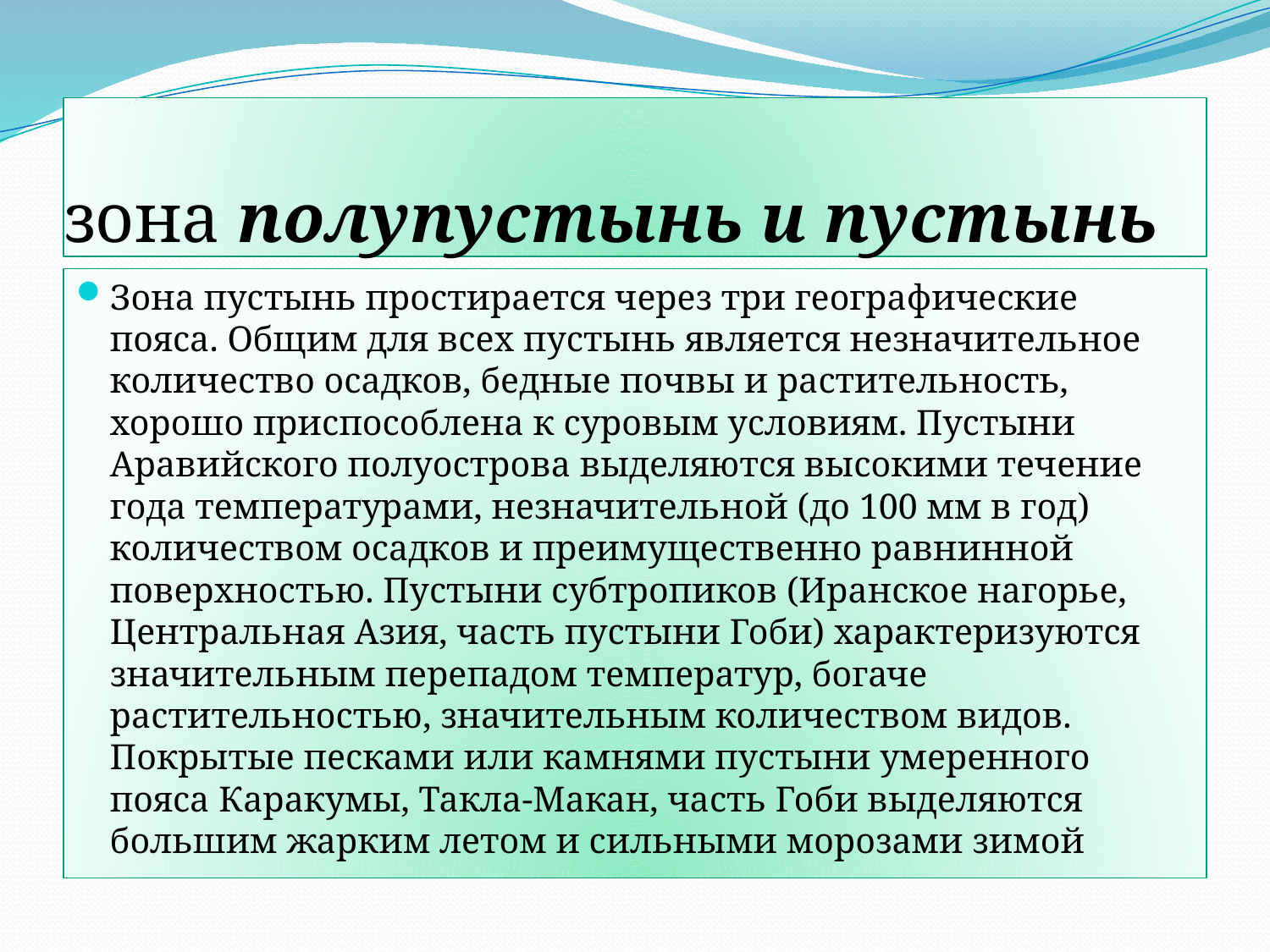

# зона полупустынь и пустынь
Зона пустынь простирается через три географические пояса. Общим для всех пустынь является незначительное количество осадков, бедные почвы и растительность, хорошо приспособлена к суровым условиям. Пустыни Аравийского полуострова выделяются высокими течение года температурами, незначительной (до 100 мм в год) количеством осадков и преимущественно равнинной поверхностью. Пустыни субтропиков (Иранское нагорье, Центральная Азия, часть пустыни Гоби) характеризуются значительным перепадом температур, богаче растительностью, значительным количеством видов. Покрытые песками или камнями пустыни умеренного пояса Каракумы, Такла-Макан, часть Гоби выделяются большим жарким летом и сильными морозами зимой